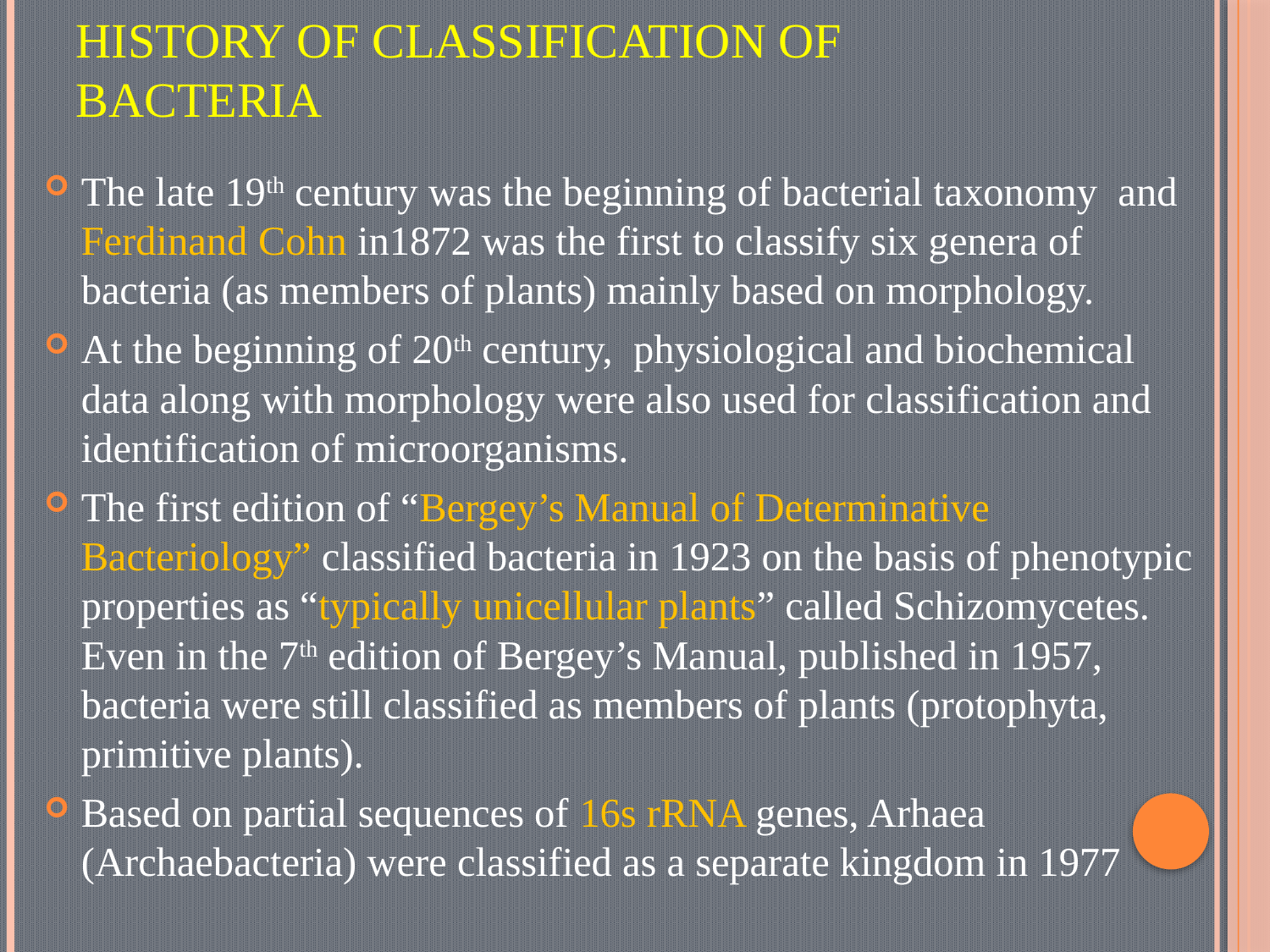

# History of classification of bacteria
The late 19th century was the beginning of bacterial taxonomy  and Ferdinand Cohn in1872 was the first to classify six genera of bacteria (as members of plants) mainly based on morphology.
At the beginning of 20th century,  physiological and biochemical data along with morphology were also used for classification and identification of microorganisms.
The first edition of “Bergey’s Manual of Determinative Bacteriology” classified bacteria in 1923 on the basis of phenotypic properties as “typically unicellular plants” called Schizomycetes. Even in the 7th edition of Bergey’s Manual, published in 1957, bacteria were still classified as members of plants (protophyta, primitive plants).
Based on partial sequences of 16s rRNA genes, Arhaea (Archaebacteria) were classified as a separate kingdom in 1977